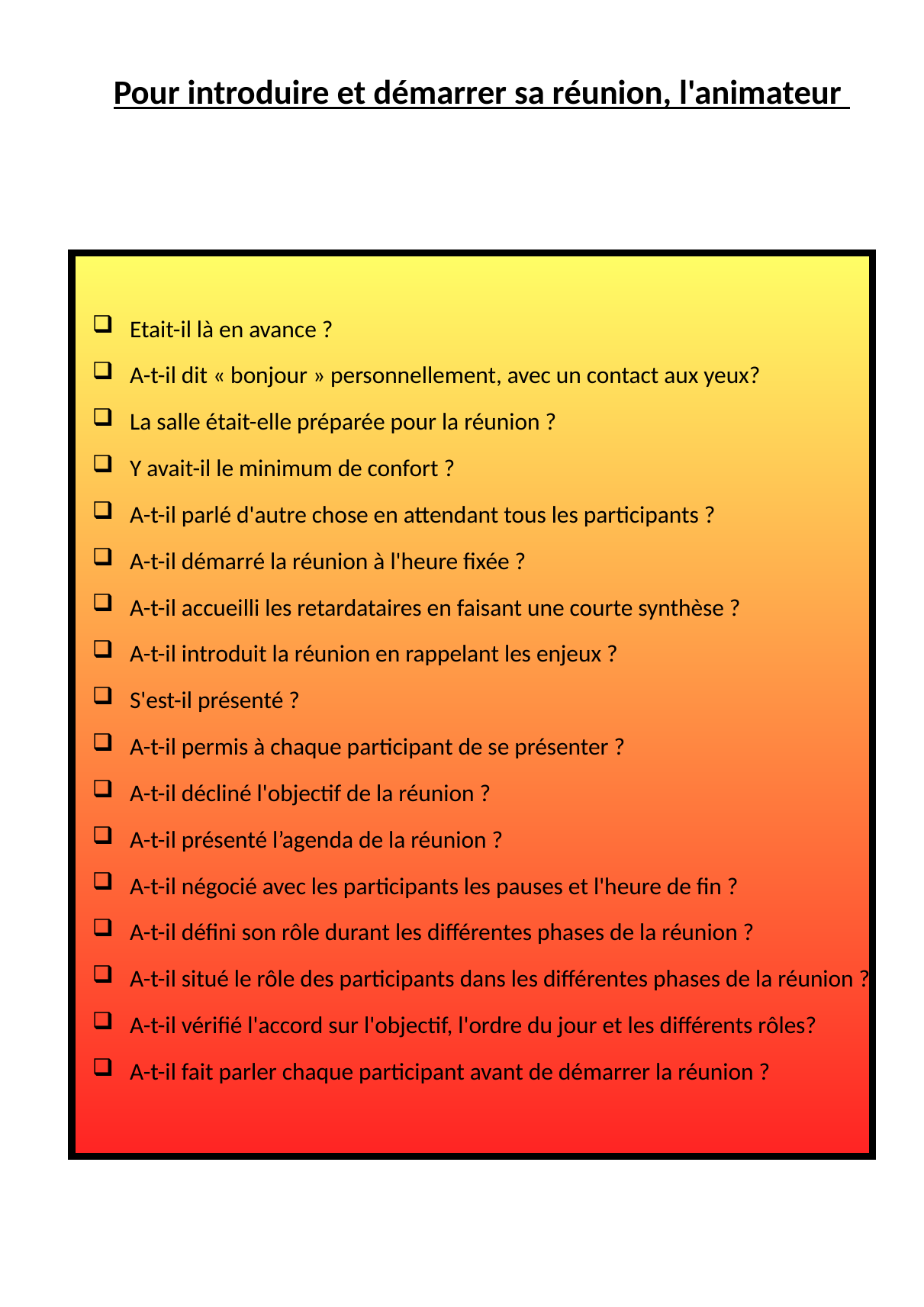

Pour introduire et démarrer sa réunion, l'animateur

  Etait-il là en avance ?
  A-t-il dit « bonjour » personnellement, avec un contact aux yeux?
  La salle était-elle préparée pour la réunion ?
  Y avait-il le minimum de confort ?
  A-t-il parlé d'autre chose en attendant tous les participants ?
  A-t-il démarré la réunion à l'heure fixée ?
  A-t-il accueilli les retardataires en faisant une courte synthèse ?
  A-t-il introduit la réunion en rappelant les enjeux ?
  S'est-il présenté ?
  A-t-il permis à chaque participant de se présenter ?
  A-t-il décliné l'objectif de la réunion ?
  A-t-il présenté l’agenda de la réunion ?
  A-t-il négocié avec les participants les pauses et l'heure de fin ?
  A-t-il défini son rôle durant les différentes phases de la réunion ?
  A-t-il situé le rôle des participants dans les différentes phases de la réunion ?
  A-t-il vérifié l'accord sur l'objectif, l'ordre du jour et les différents rôles?
  A-t-il fait parler chaque participant avant de démarrer la réunion ?